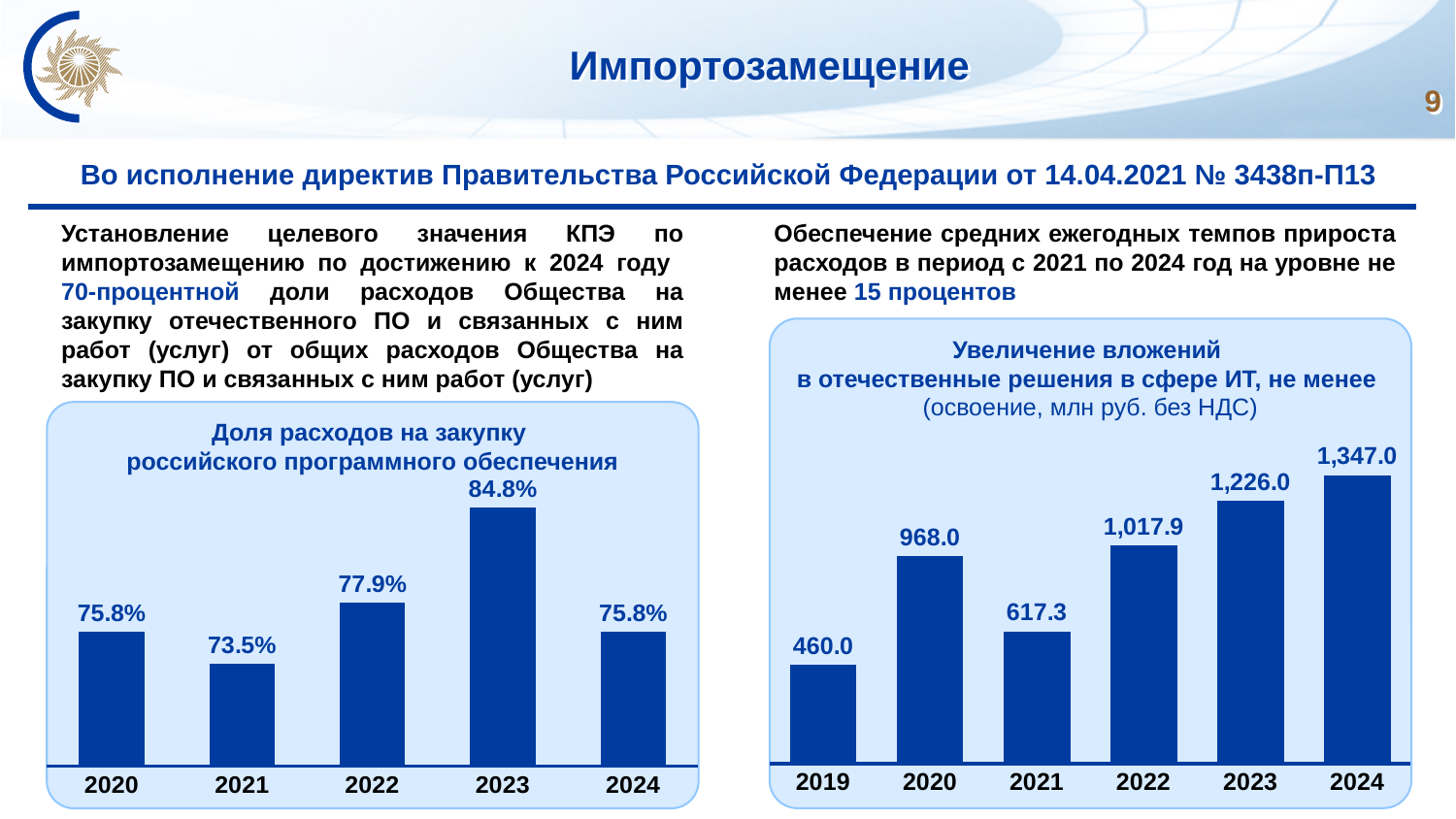

# Импортозамещение
9
Во исполнение директив Правительства Российской Федерации от 14.04.2021 № 3438п-П13
Установление целевого значения КПЭ по импортозамещению по достижению к 2024 году
70-процентной доли расходов Общества на закупку отечественного ПО и связанных с ним работ (услуг) от общих расходов Общества на закупку ПО и связанных с ним работ (услуг)
Обеспечение средних ежегодных темпов прироста расходов в период с 2021 по 2024 год на уровне не менее 15 процентов
Увеличение вложений
в отечественные решения в сфере ИТ, не менее
(освоение, млн руб. без НДС)
Доля расходов на закупку
российского программного обеспечения

### Chart

| Category | Увеличение вложений в отечественные решения в сфере ИТ, не менее (освоение, млн руб. без НДС)  |
|---|---|
| 2019 | 460.0 |
| 2020 | 968.0 |
| 2021 | 617.3 |
| 2022 | 1017.9 |
| 2023 | 1226.0 |
| 2024 | 1347.0 |

### Chart

| Category | Доля расходов на закупку российского программного обеспечения, % |
|---|---|
| 2020 | 0.758 |
| 2021 | 0.735 |
| 2022 | 0.779 |
| 2023 | 0.848 |
| 2024 | 0.758 |